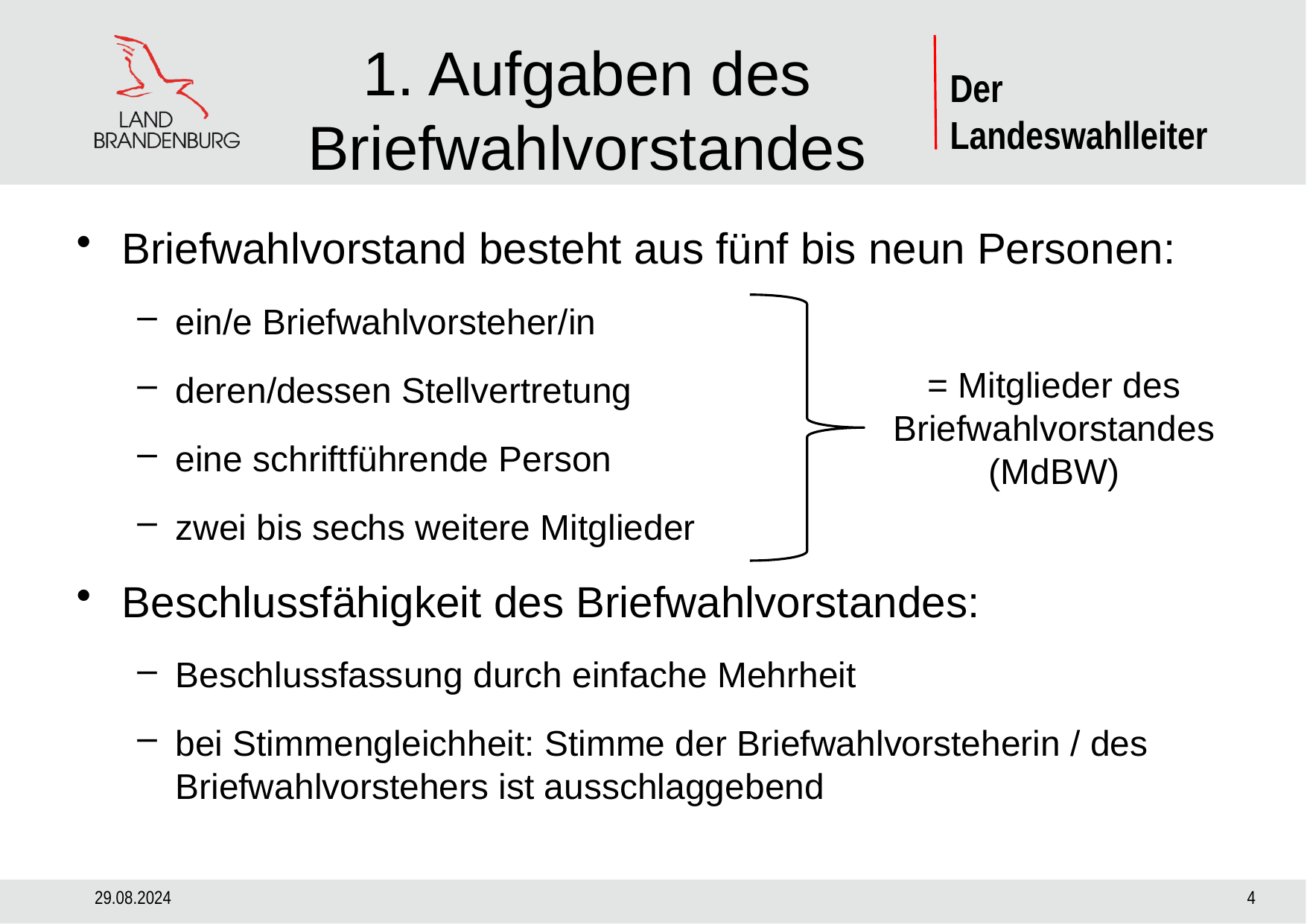

# 1. Aufgaben des Briefwahlvorstandes
Briefwahlvorstand besteht aus fünf bis neun Personen:
ein/e Briefwahlvorsteher/in
deren/dessen Stellvertretung
eine schriftführende Person
zwei bis sechs weitere Mitglieder
Beschlussfähigkeit des Briefwahlvorstandes:
Beschlussfassung durch einfache Mehrheit
bei Stimmengleichheit: Stimme der Briefwahlvorsteherin / des Briefwahlvorstehers ist ausschlaggebend

= Mitglieder des Briefwahlvorstandes (MdBW)
29.08.2024